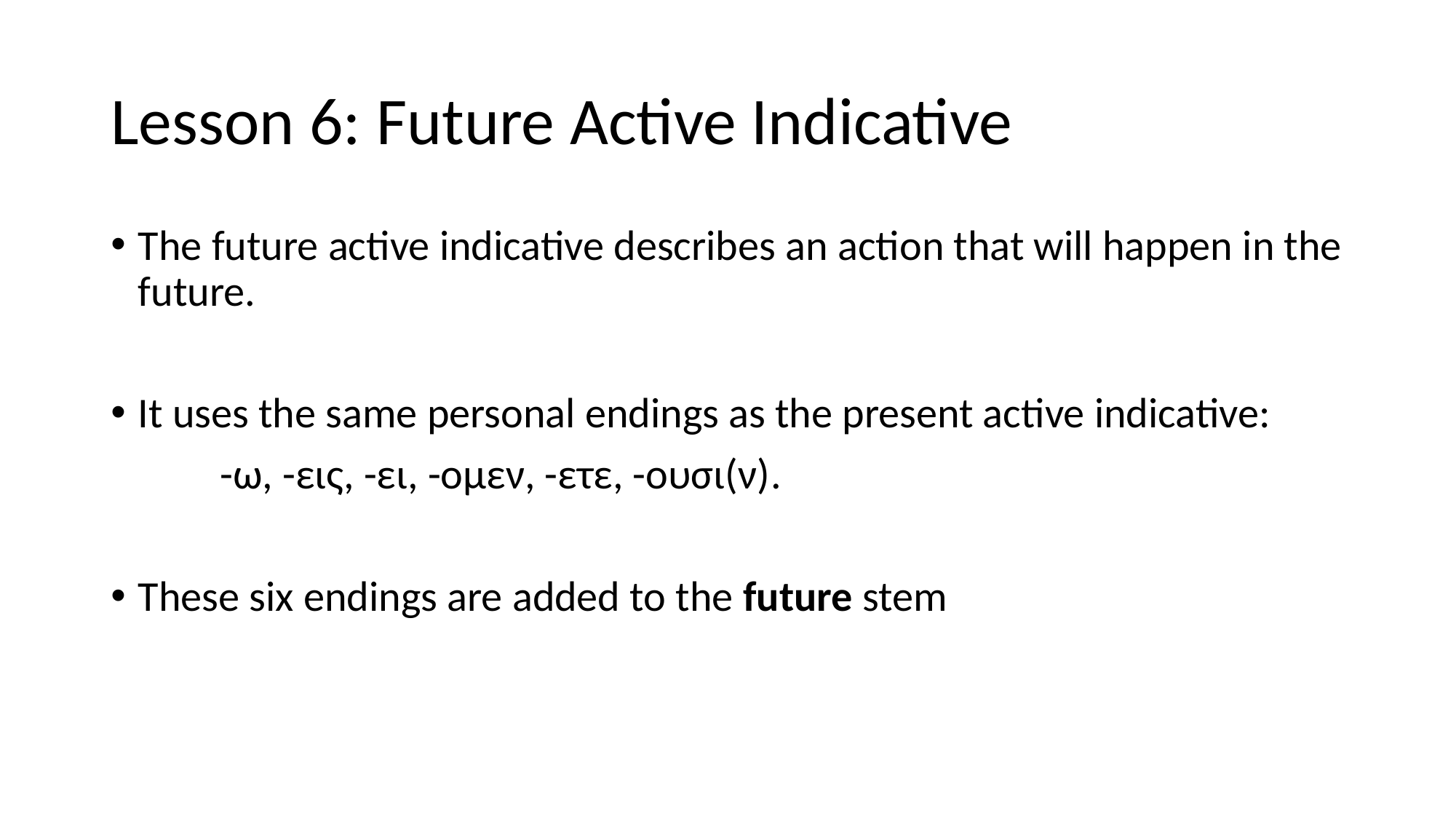

# Lesson 6: Future Active Indicative
The future active indicative describes an action that will happen in the future.

It uses the same personal endings as the present active indicative:
	-ω, -εις, -ει, -ομεν, -ετε, -ουσι(ν).

These six endings are added to the future stem